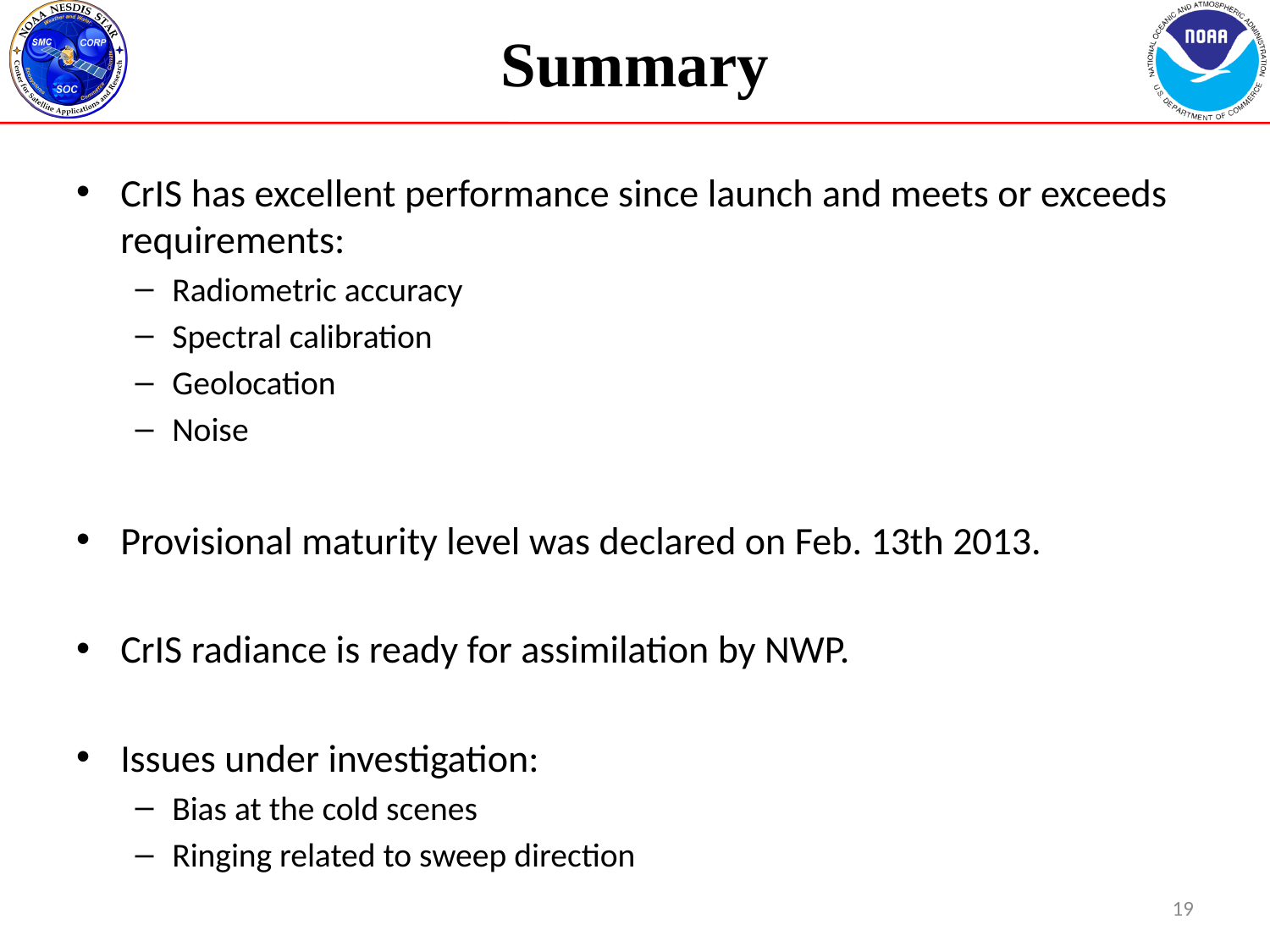

# Summary
CrIS has excellent performance since launch and meets or exceeds requirements:
Radiometric accuracy
Spectral calibration
Geolocation
Noise

Provisional maturity level was declared on Feb. 13th 2013.

CrIS radiance is ready for assimilation by NWP.

Issues under investigation:
Bias at the cold scenes
Ringing related to sweep direction
19